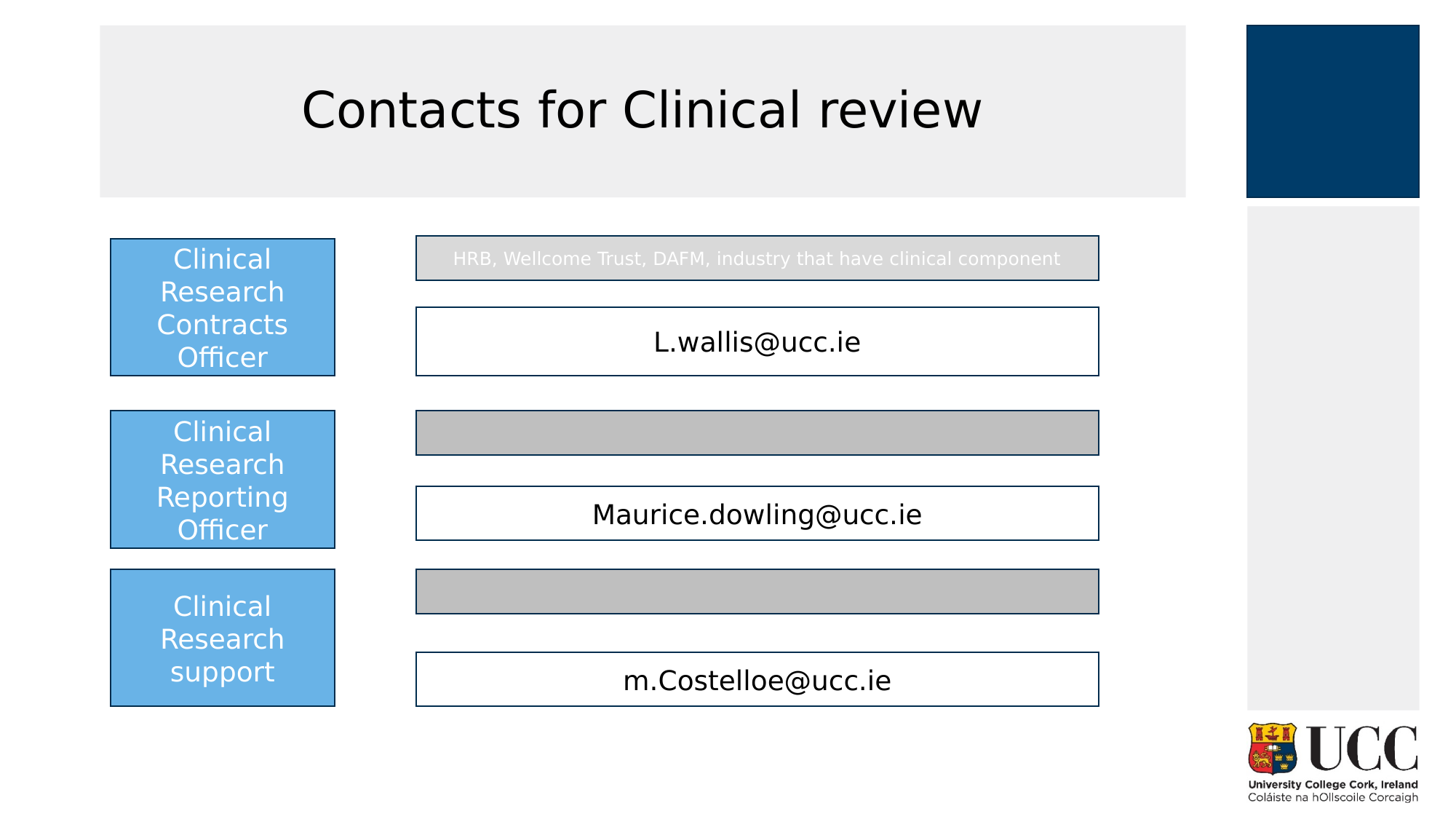

# Contacts for Clinical review
HRB, Wellcome Trust, DAFM, industry that have clinical component
Clinical Research Contracts Officer
L.wallis@ucc.ie
Clinical Research Reporting Officer

Maurice.dowling@ucc.ie
Clinical Research support

m.Costelloe@ucc.ie